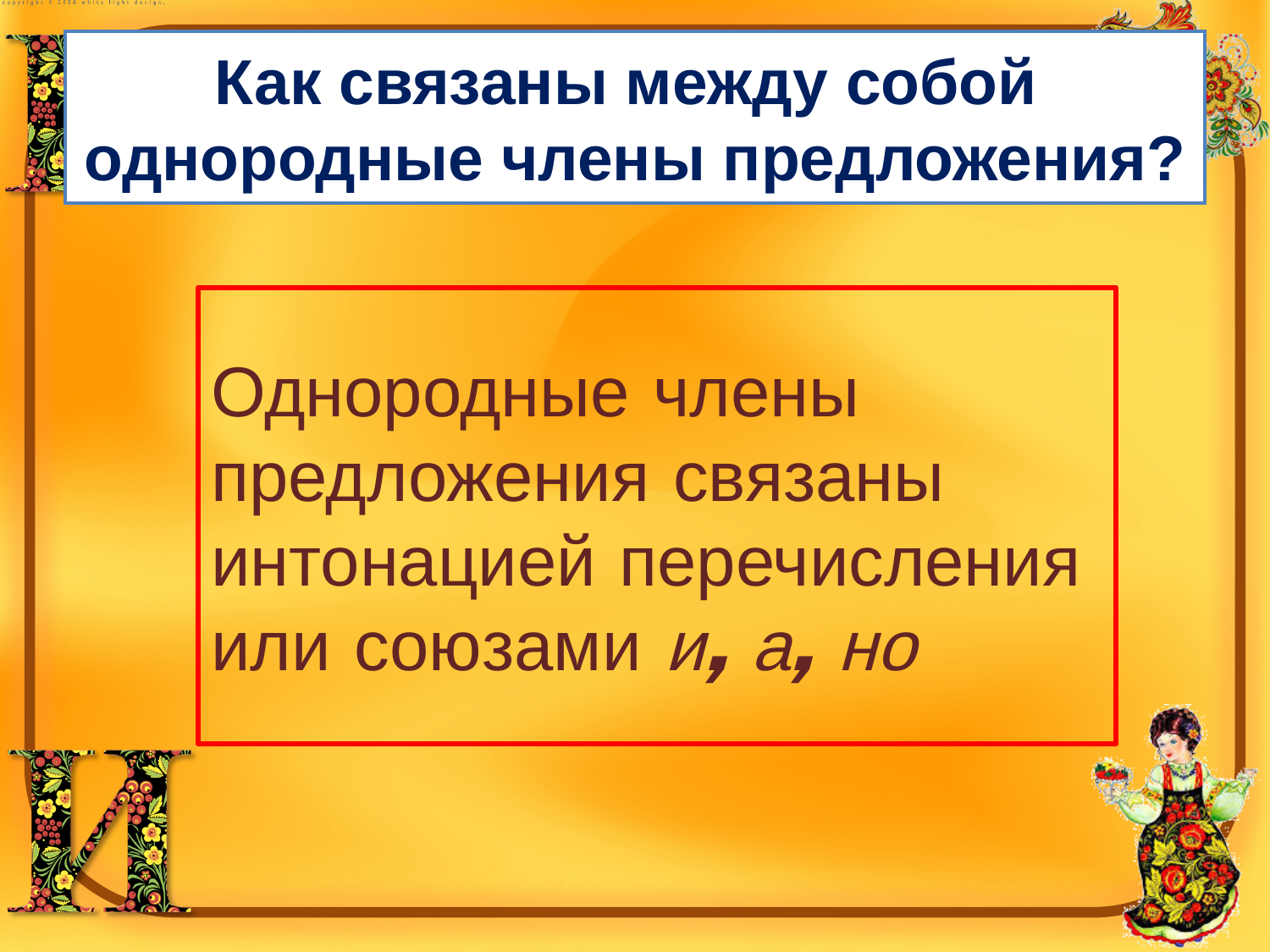

# Как связаны между собой однородные члены предложения?
Однородные члены предложения связаны интонацией перечисления или союзами и, а, но